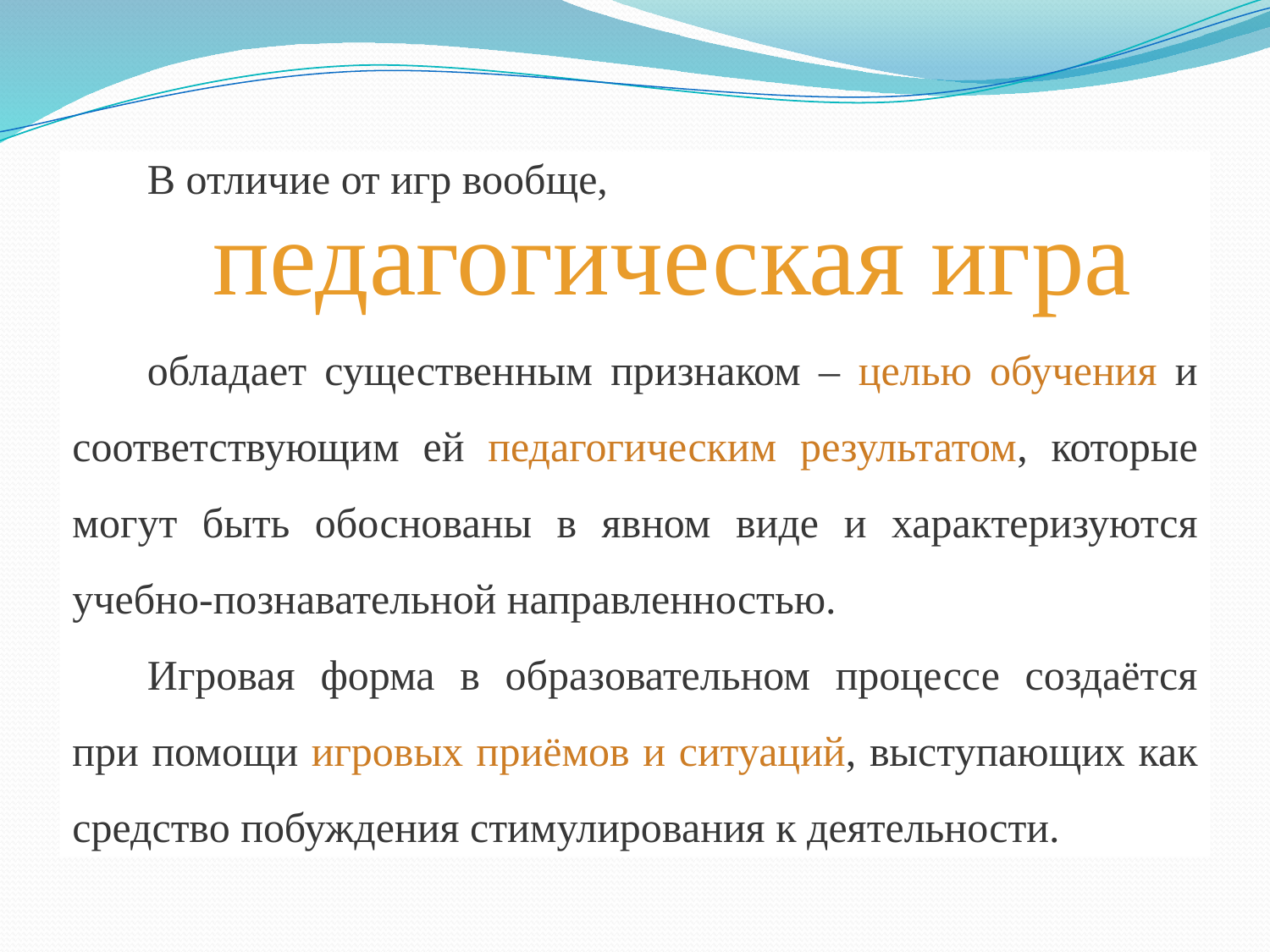

В отличие от игр вообще,
педагогическая игра
обладает существенным признаком – целью обучения и соответствующим ей педагогическим результатом, которые могут быть обоснованы в явном виде и характеризуются учебно-познавательной направленностью.
Игровая форма в образовательном процессе создаётся при помощи игровых приёмов и ситуаций, выступающих как средство побуждения стимулирования к деятельности.